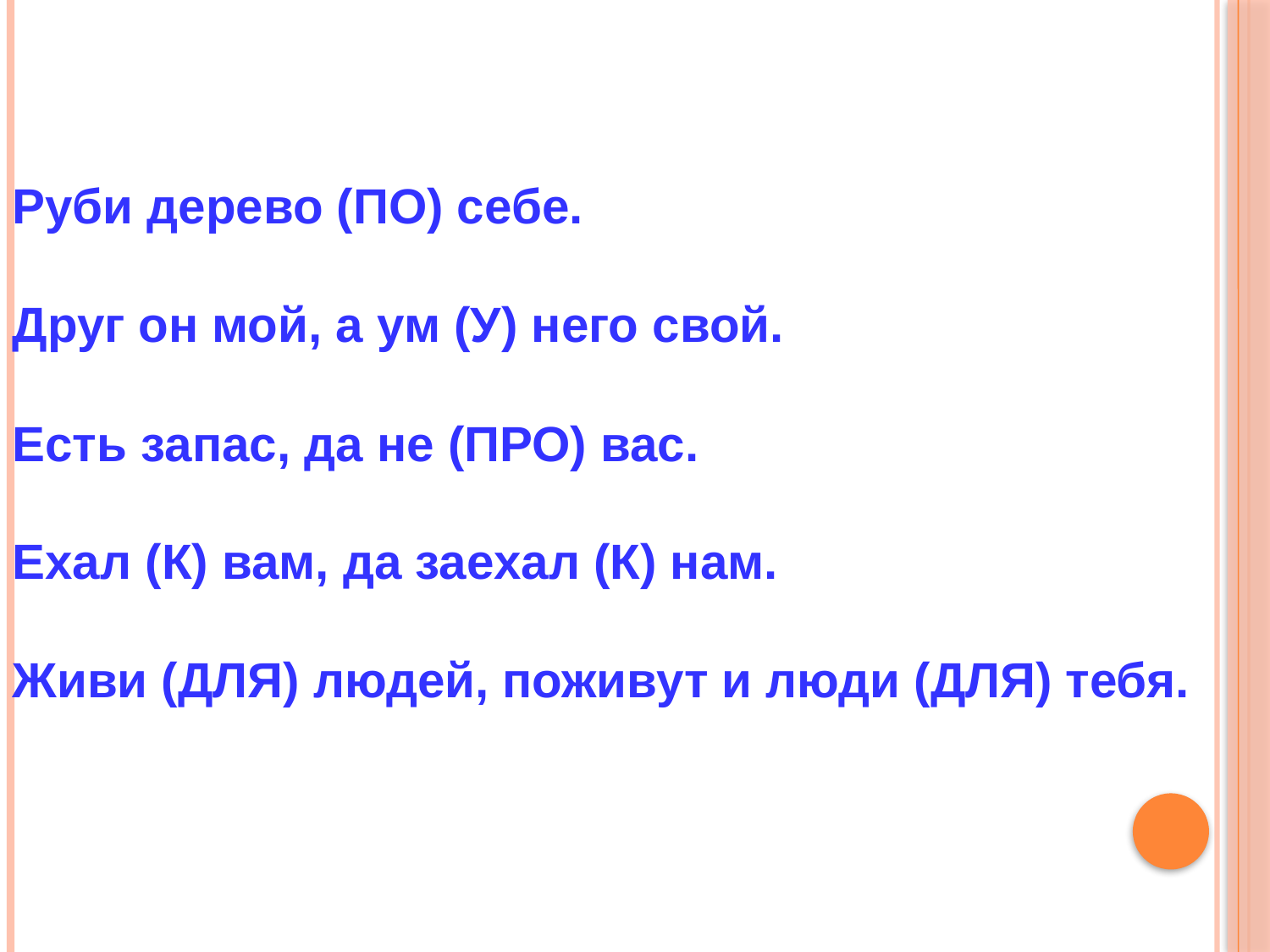

Руби дерево (ПО) себе.

Друг он мой, а ум (У) него свой.

Есть запас, да не (ПРО) вас.

Ехал (К) вам, да заехал (К) нам.

Живи (ДЛЯ) людей, поживут и люди (ДЛЯ) тебя.